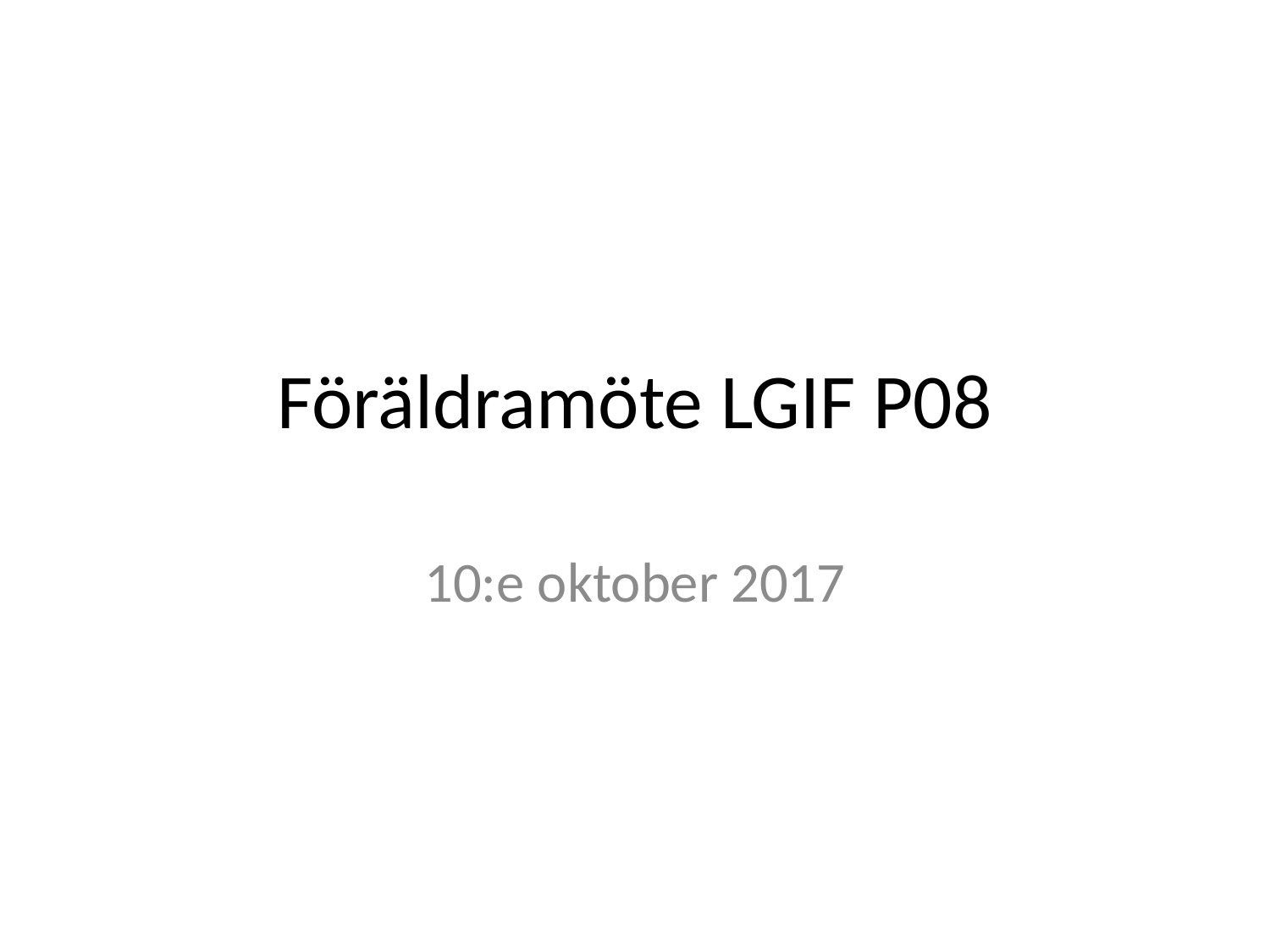

# Föräldramöte LGIF P08
10:e oktober 2017